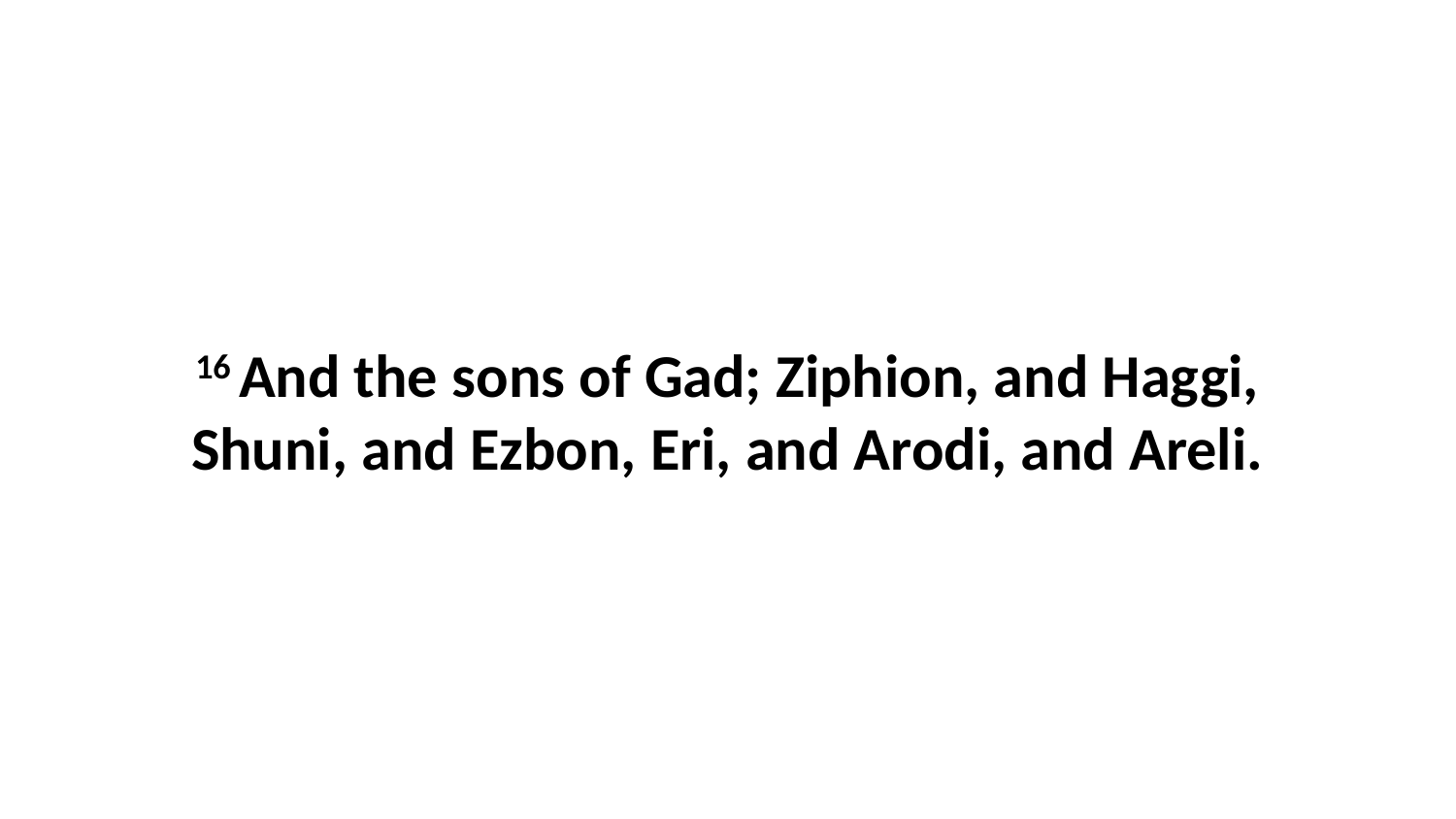

16 And the sons of Gad; Ziphion, and Haggi, Shuni, and Ezbon, Eri, and Arodi, and Areli.